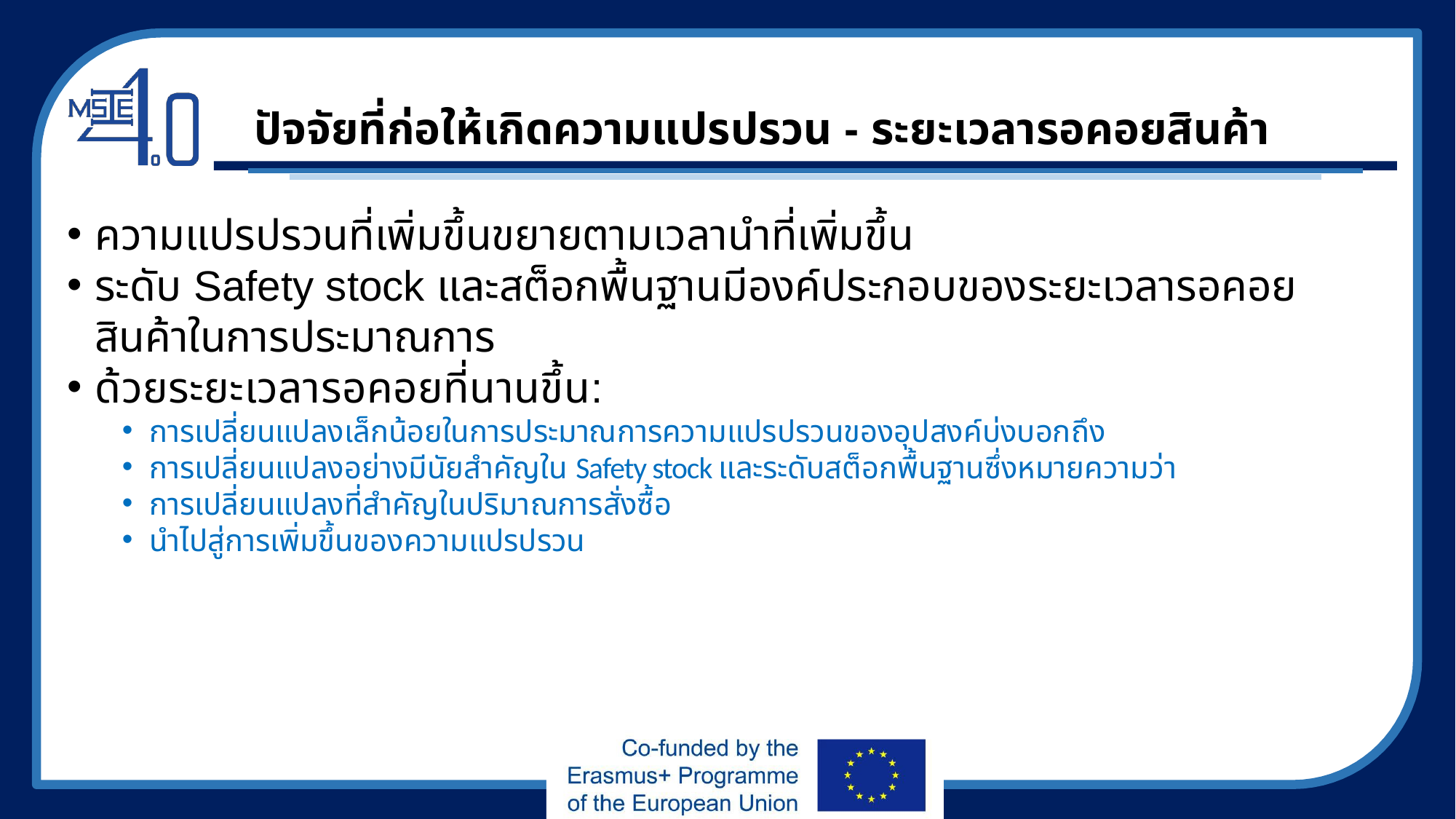

# ปัจจัยที่ก่อให้เกิดความแปรปรวน - ระยะเวลารอคอยสินค้า

ความแปรปรวนที่เพิ่มขึ้นขยายตามเวลานำที่เพิ่มขึ้น
ระดับ Safety stock และสต็อกพื้นฐานมีองค์ประกอบของระยะเวลารอคอยสินค้าในการประมาณการ
ด้วยระยะเวลารอคอยที่นานขึ้น:
การเปลี่ยนแปลงเล็กน้อยในการประมาณการความแปรปรวนของอุปสงค์บ่งบอกถึง
การเปลี่ยนแปลงอย่างมีนัยสำคัญใน Safety stock และระดับสต็อกพื้นฐานซึ่งหมายความว่า
การเปลี่ยนแปลงที่สำคัญในปริมาณการสั่งซื้อ
นำไปสู่การเพิ่มขึ้นของความแปรปรวน